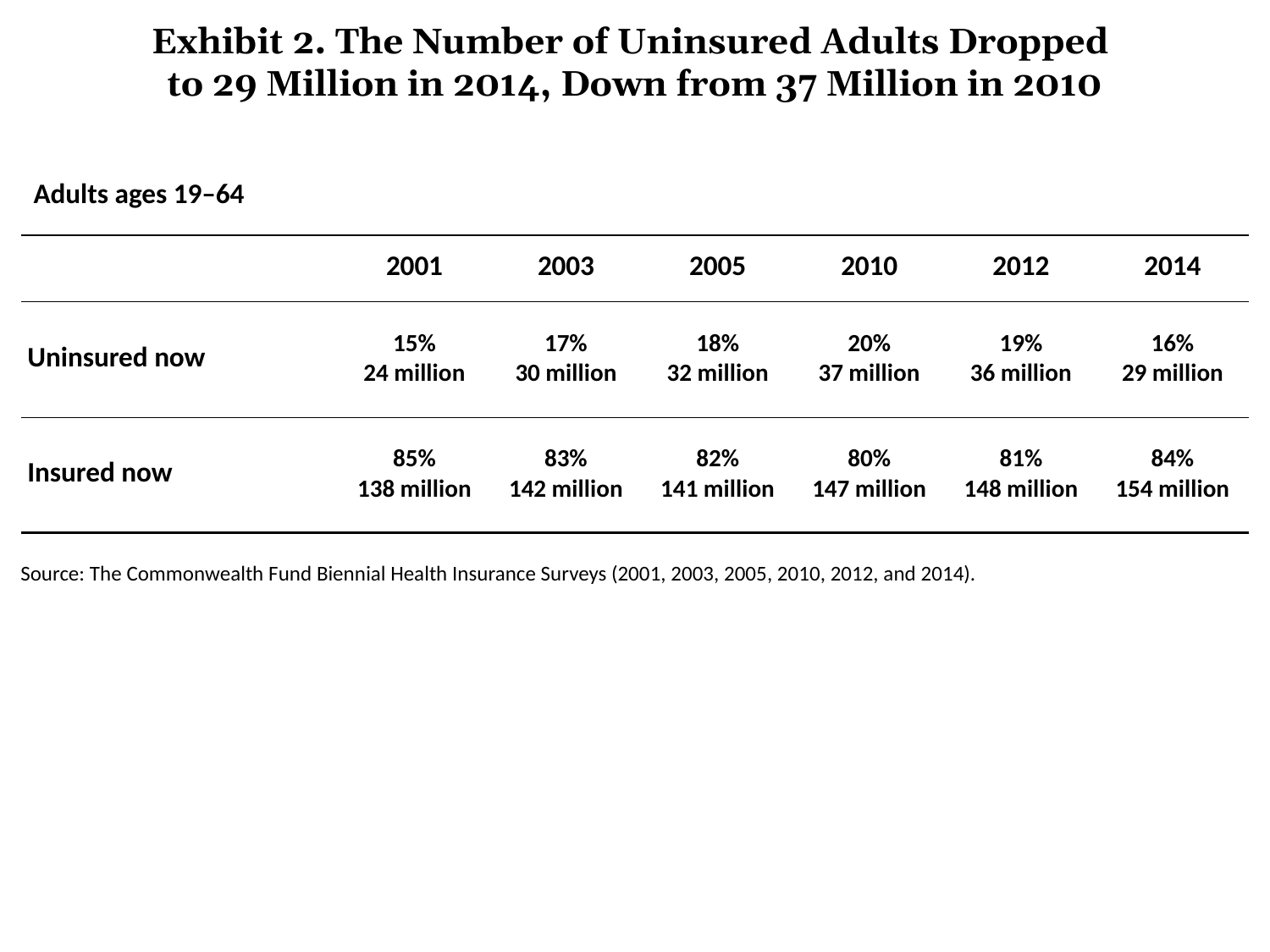

Exhibit 2. The Number of Uninsured Adults Dropped
to 29 Million in 2014, Down from 37 Million in 2010
Adults ages 19–64
|  | 2001 | 2003 | 2005 | 2010 | 2012 | 2014 |
| --- | --- | --- | --- | --- | --- | --- |
| Uninsured now | 15% 24 million | 17% 30 million | 18% 32 million | 20% 37 million | 19% 36 million | 16% 29 million |
| Insured now | 85% 138 million | 83% 142 million | 82% 141 million | 80% 147 million | 81% 148 million | 84% 154 million |
Source: The Commonwealth Fund Biennial Health Insurance Surveys (2001, 2003, 2005, 2010, 2012, and 2014).